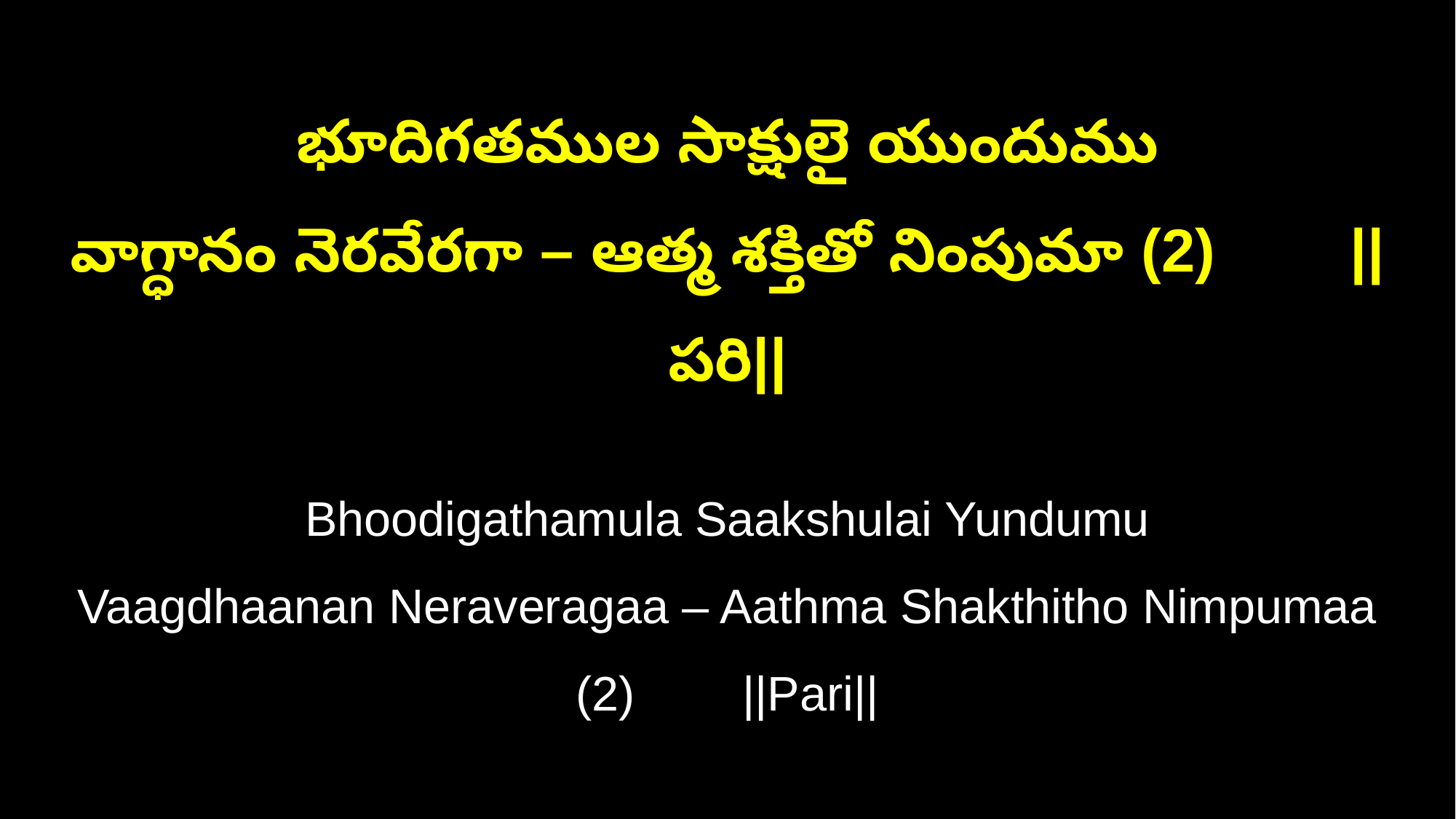

భూదిగతముల సాక్షులై యుందుము
వాగ్ధానం నెరవేరగా – ఆత్మ శక్తితో నింపుమా (2)        ||పరి||
Bhoodigathamula Saakshulai Yundumu
Vaagdhaanan Neraveragaa – Aathma Shakthitho Nimpumaa (2)        ||Pari||